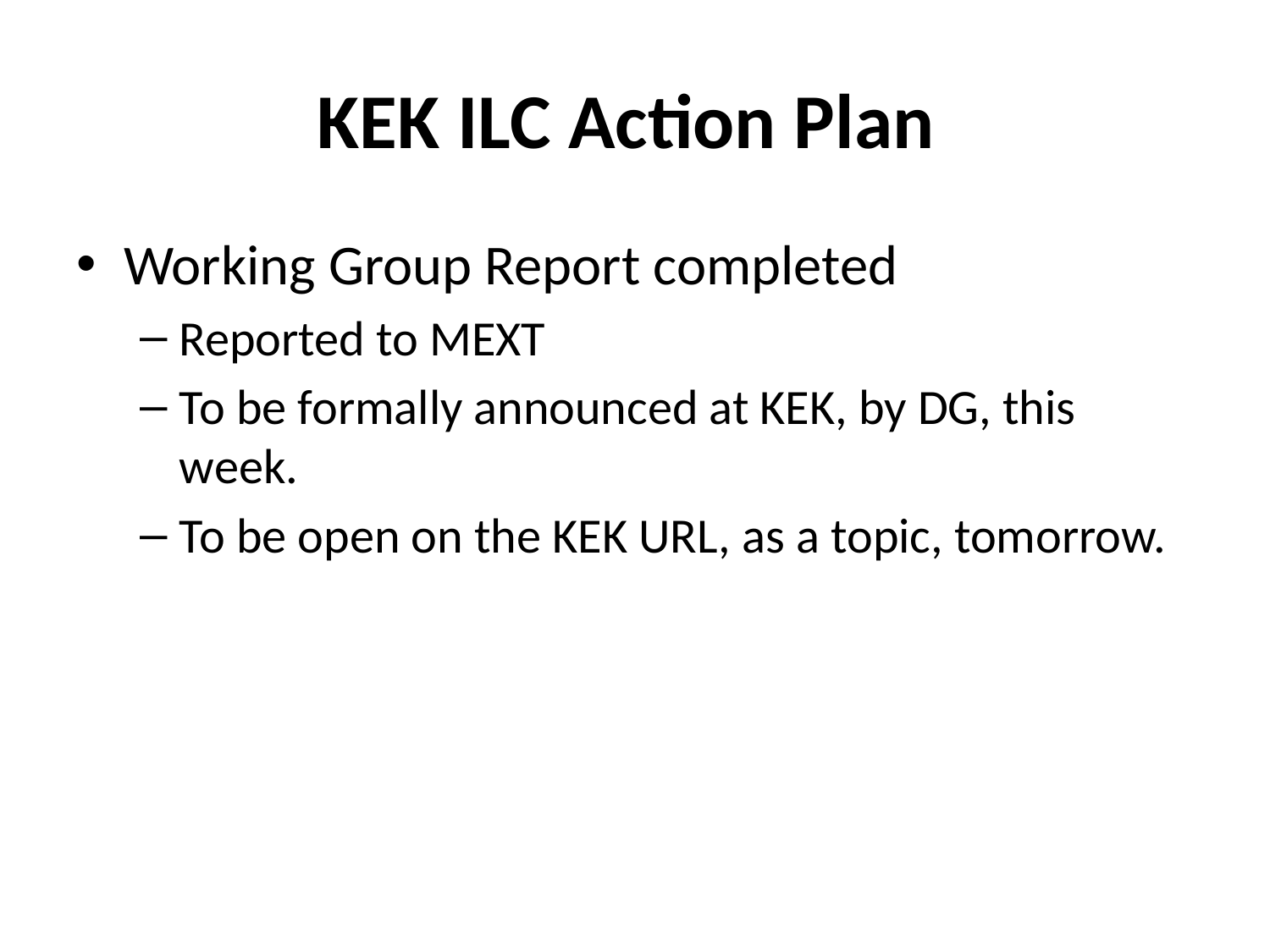

# KEK ILC Action Plan
Working Group Report completed
Reported to MEXT
To be formally announced at KEK, by DG, this week.
To be open on the KEK URL, as a topic, tomorrow.